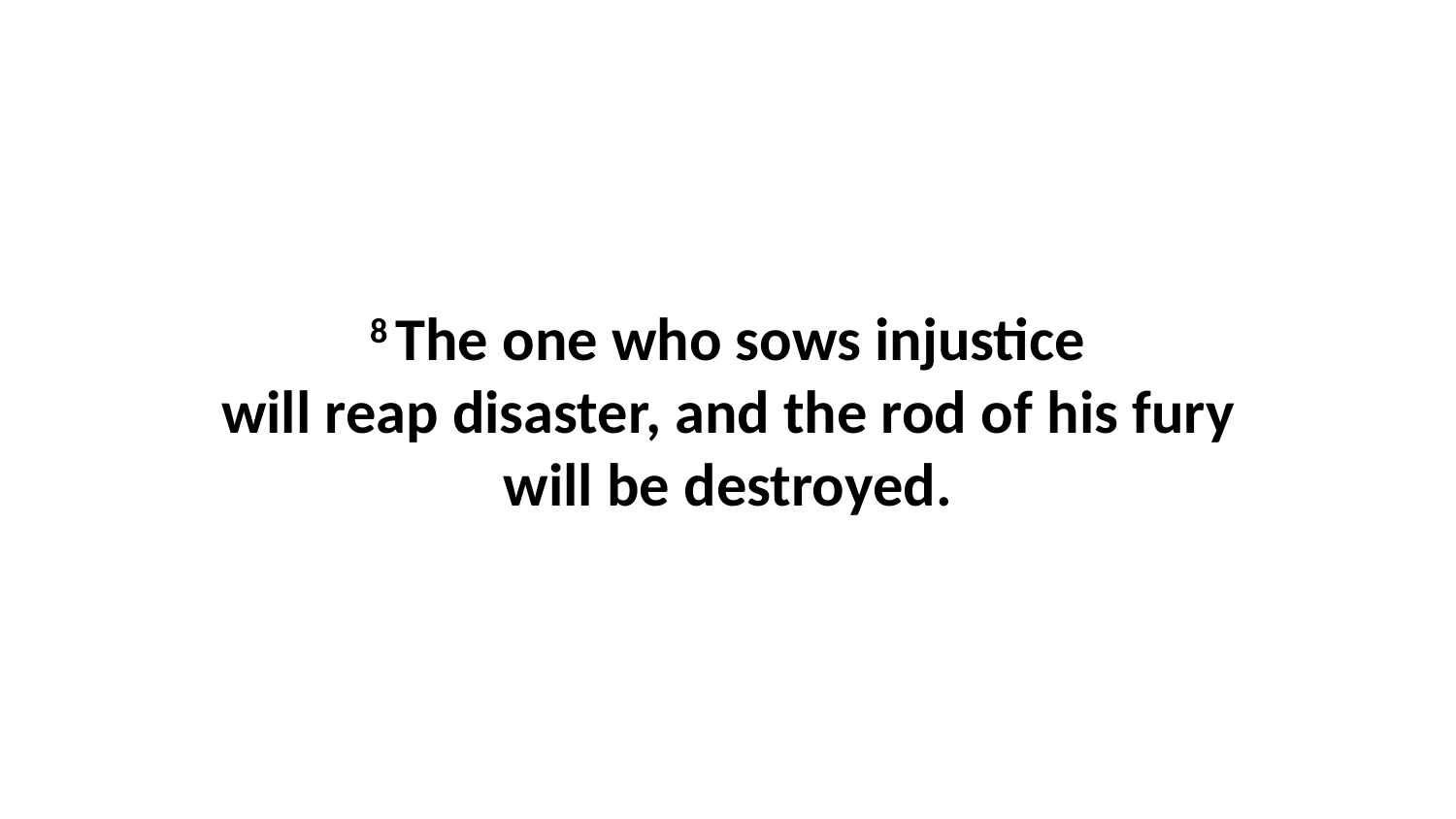

8 The one who sows injustice will reap disaster, and the rod of his fury will be destroyed.